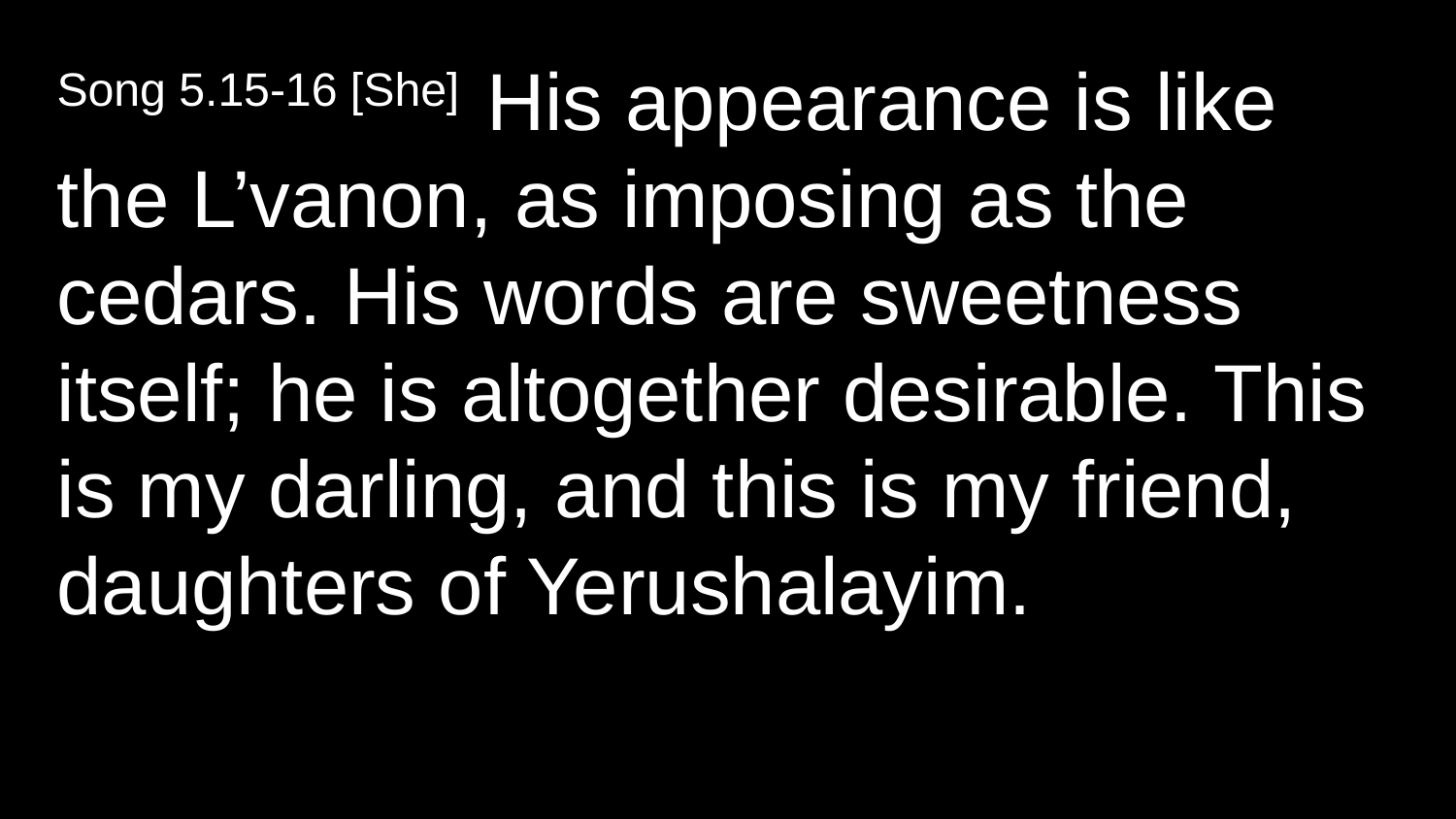

Song 5.15-16 [She]  His appearance is like the L’vanon, as imposing as the cedars. His words are sweetness itself; he is altogether desirable. This is my darling, and this is my friend, daughters of Yerushalayim.